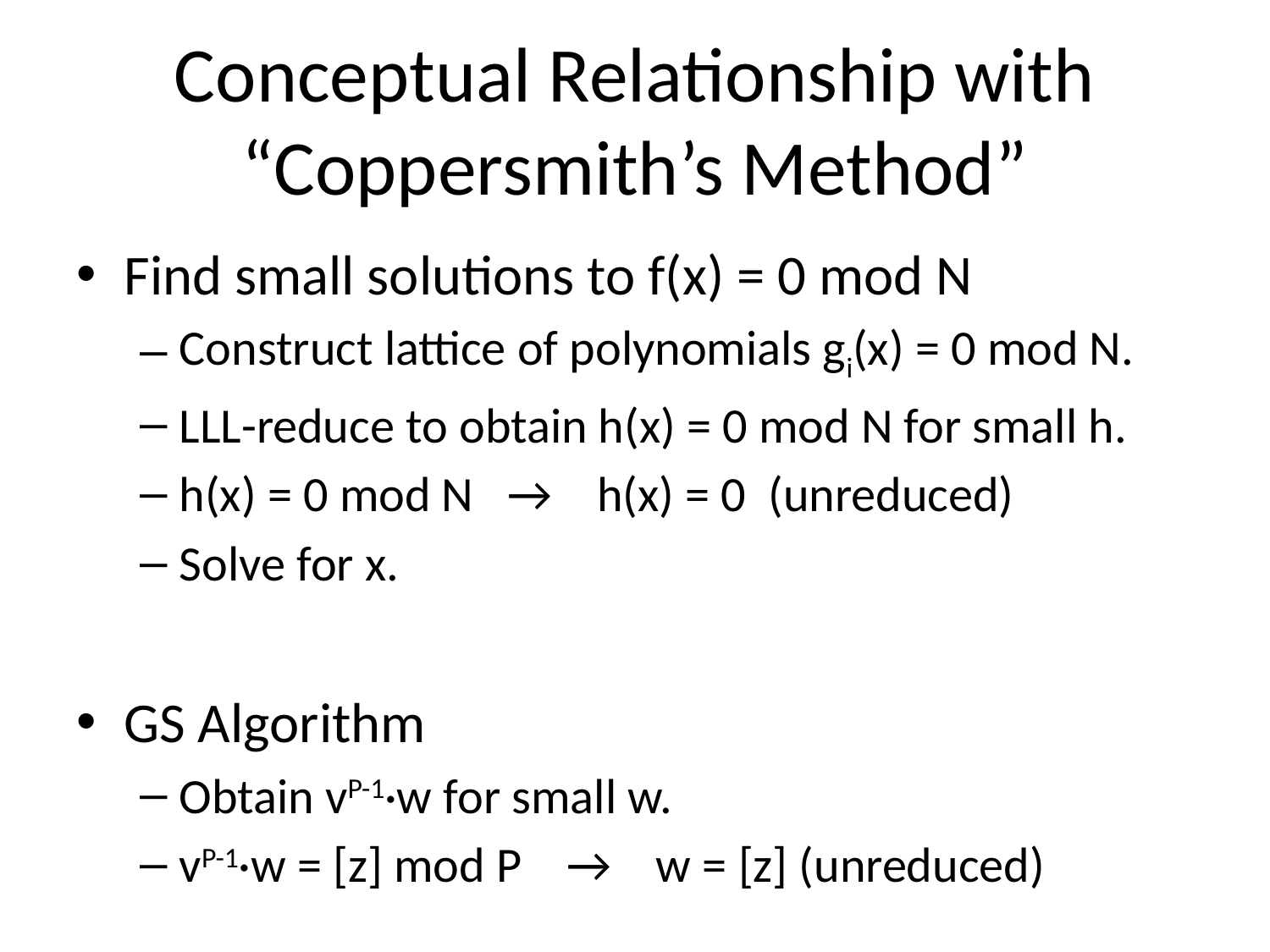

# Conceptual Relationship with “Coppersmith’s Method”
Find small solutions to f(x) = 0 mod N
Construct lattice of polynomials gi(x) = 0 mod N.
LLL-reduce to obtain h(x) = 0 mod N for small h.
h(x) = 0 mod N   →    h(x) = 0  (unreduced)
Solve for x.

GS Algorithm
Obtain vP-1·w for small w.
vP-1·w = [z] mod P    →    w = [z] (unreduced)